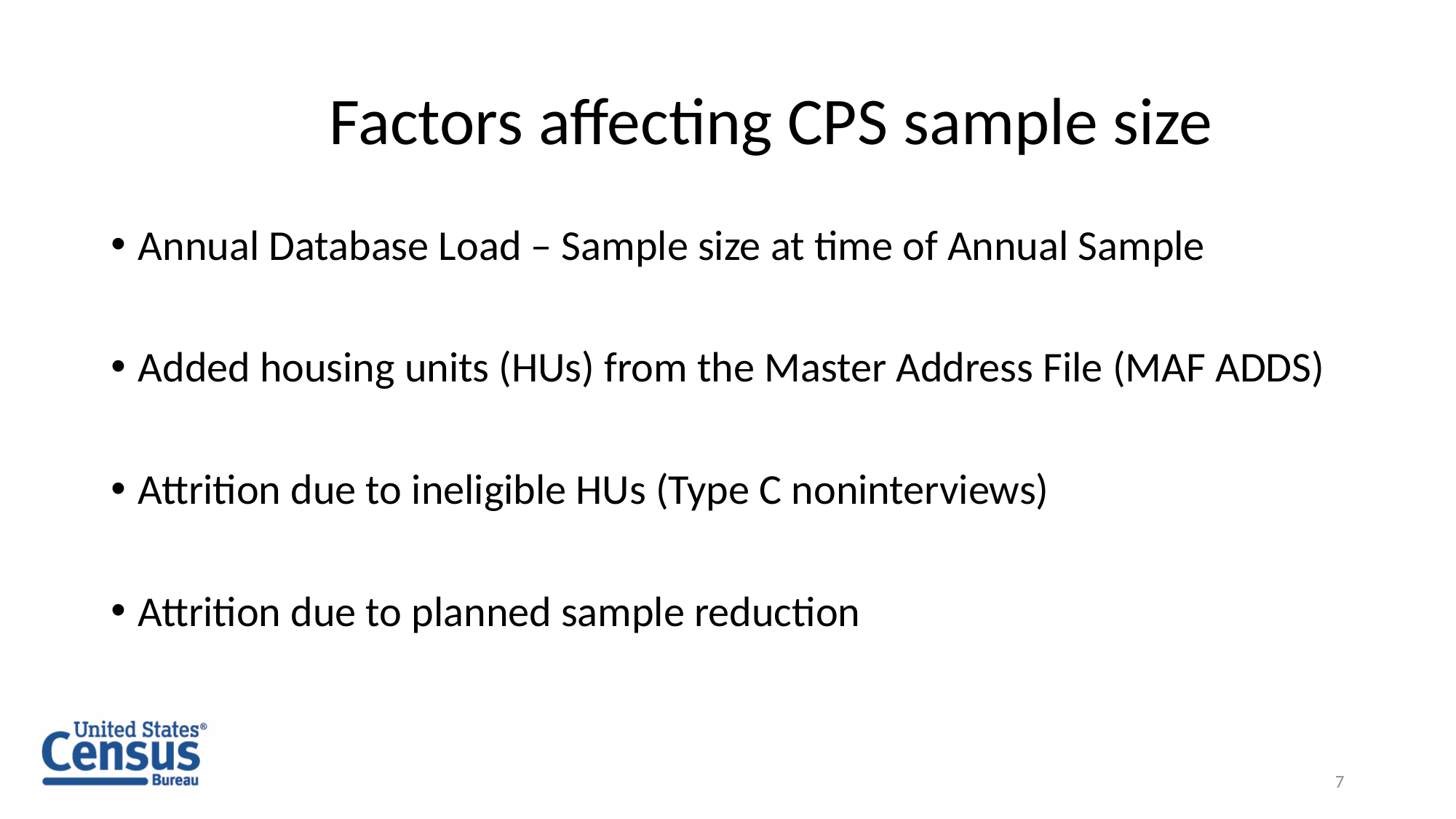

# Factors affecting CPS sample size
Annual Database Load – Sample size at time of Annual Sample

Added housing units (HUs) from the Master Address File (MAF ADDS)

Attrition due to ineligible HUs (Type C noninterviews)

Attrition due to planned sample reduction

7